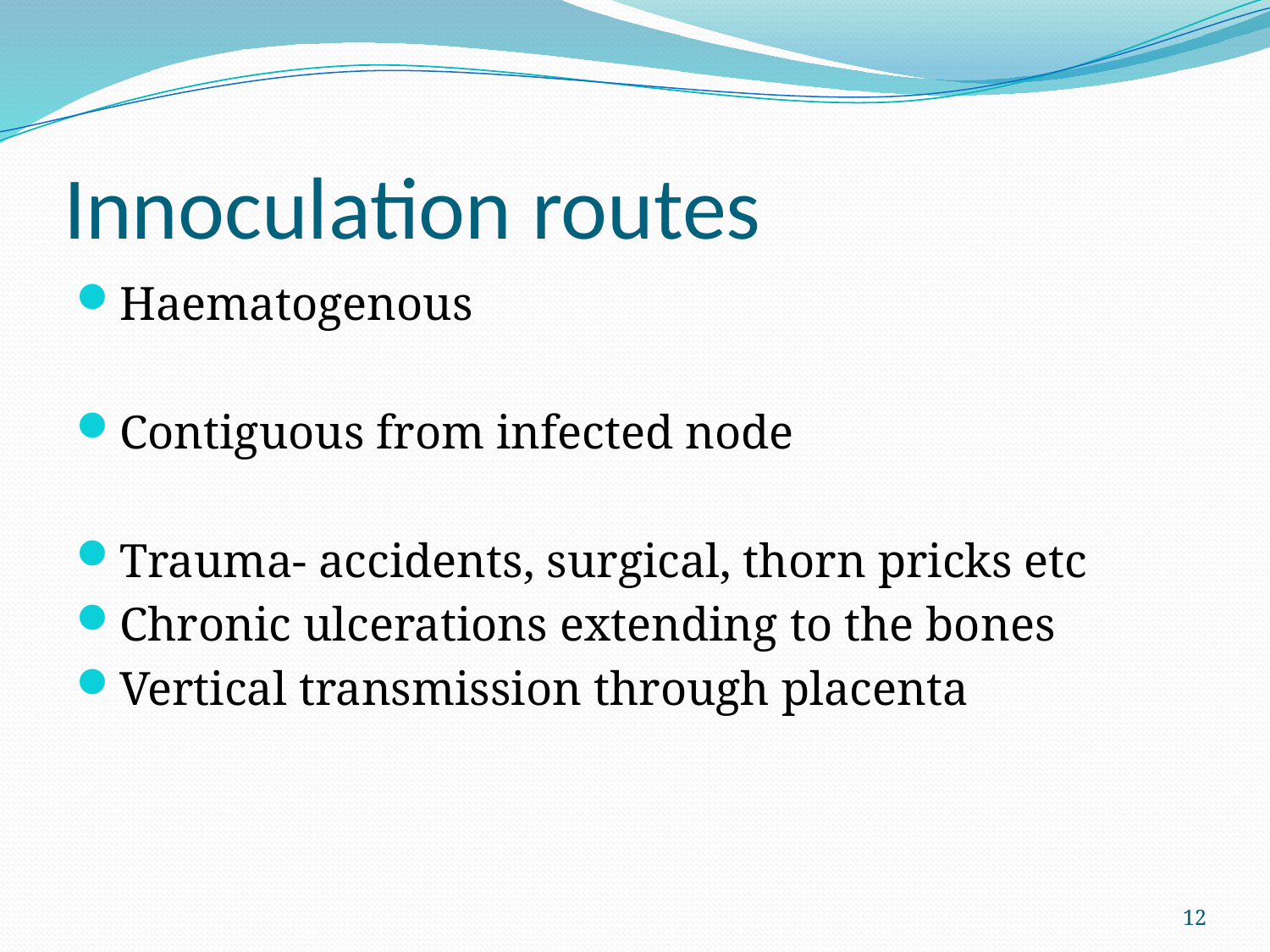

# Innoculation routes
Haematogenous

Contiguous from infected node

Trauma- accidents, surgical, thorn pricks etc
Chronic ulcerations extending to the bones
Vertical transmission through placenta

12